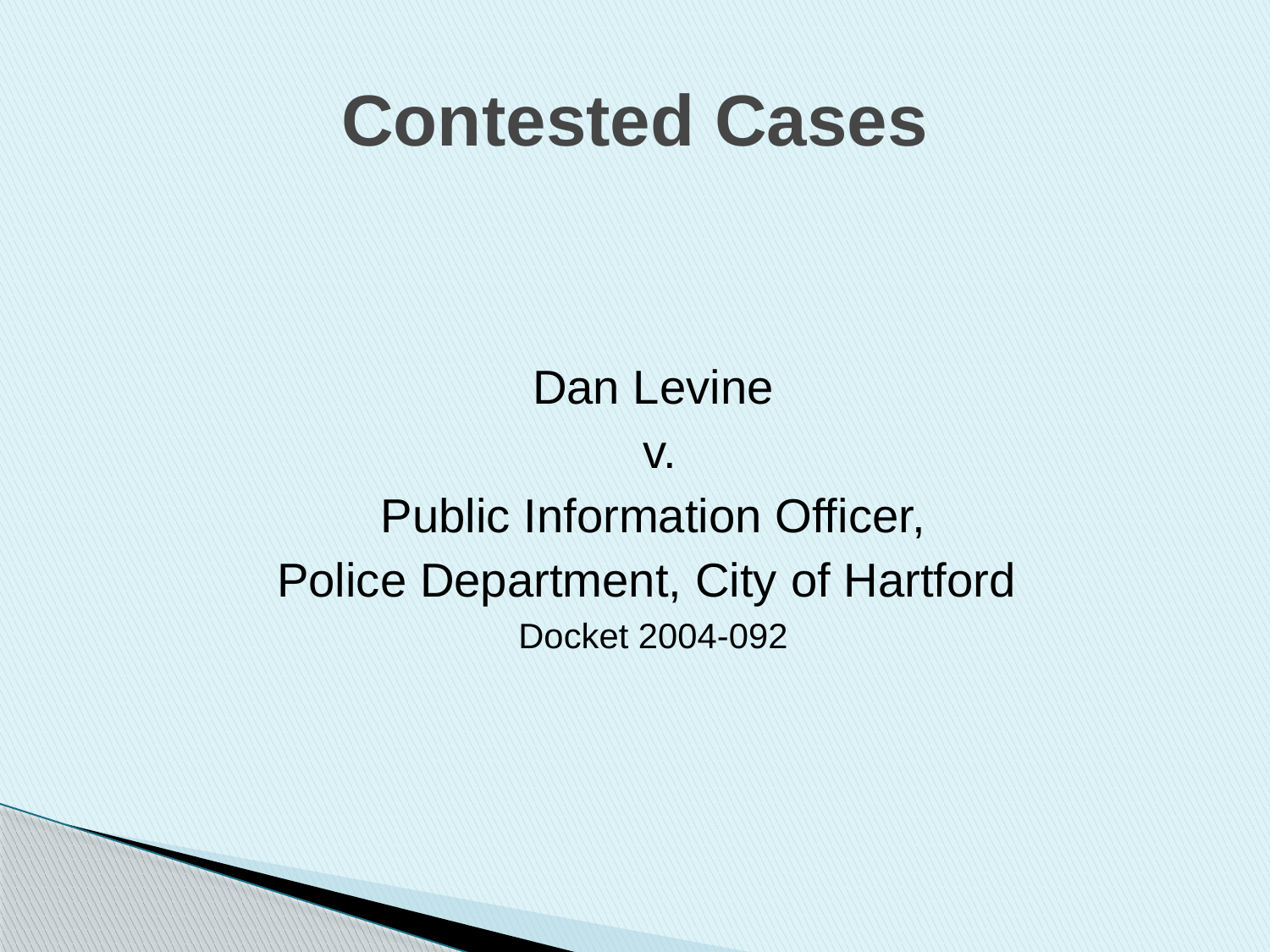

# Contested Cases

Dan Levine
 v.
 Public Information Officer,
Police Department, City of Hartford
Docket 2004-092